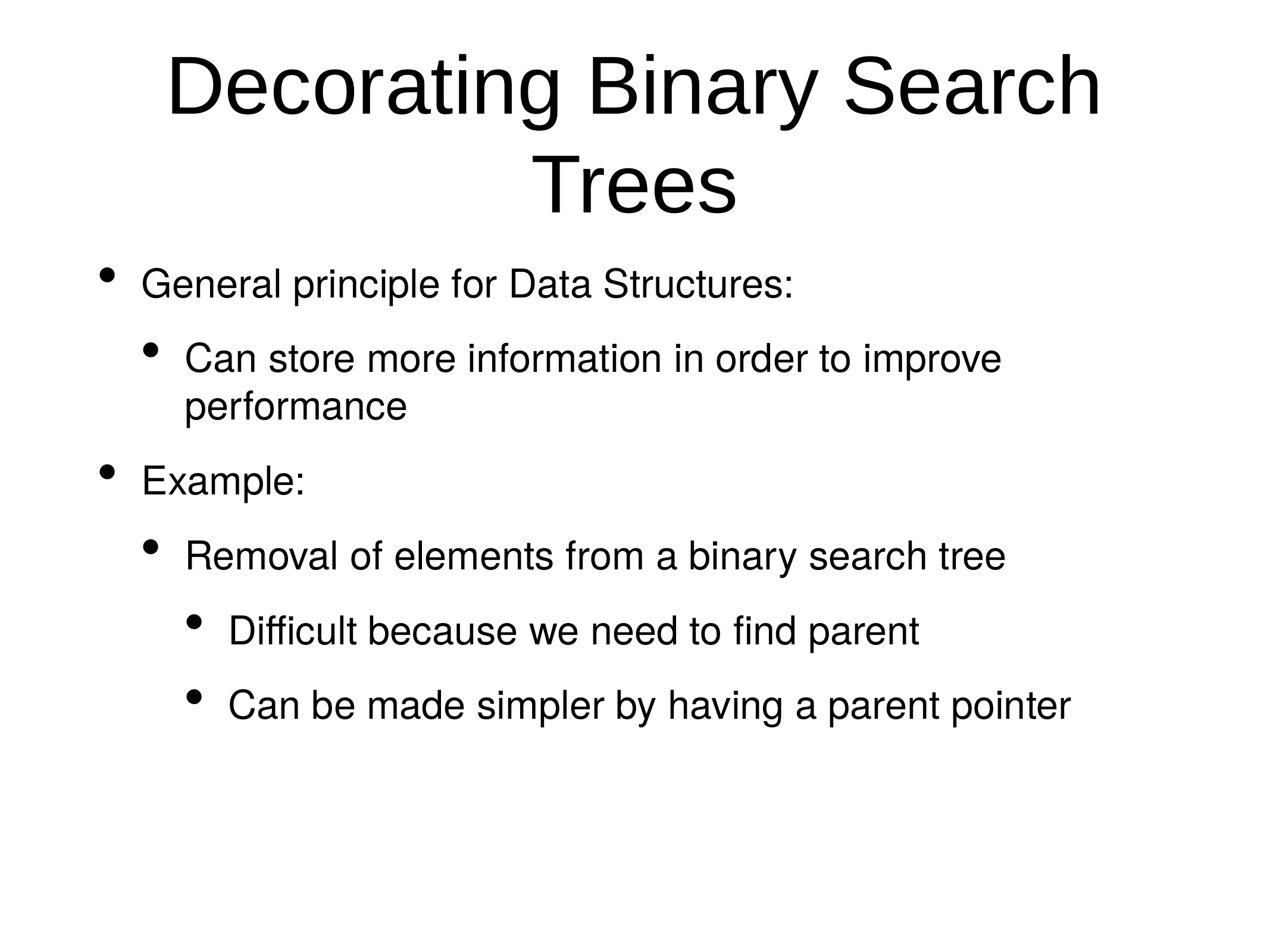

# Decorating Binary Search Trees
General principle for Data Structures:
Can store more information in order to improve performance
Example:
Removal of elements from a binary search tree
Difficult because we need to find parent
Can be made simpler by having a parent pointer